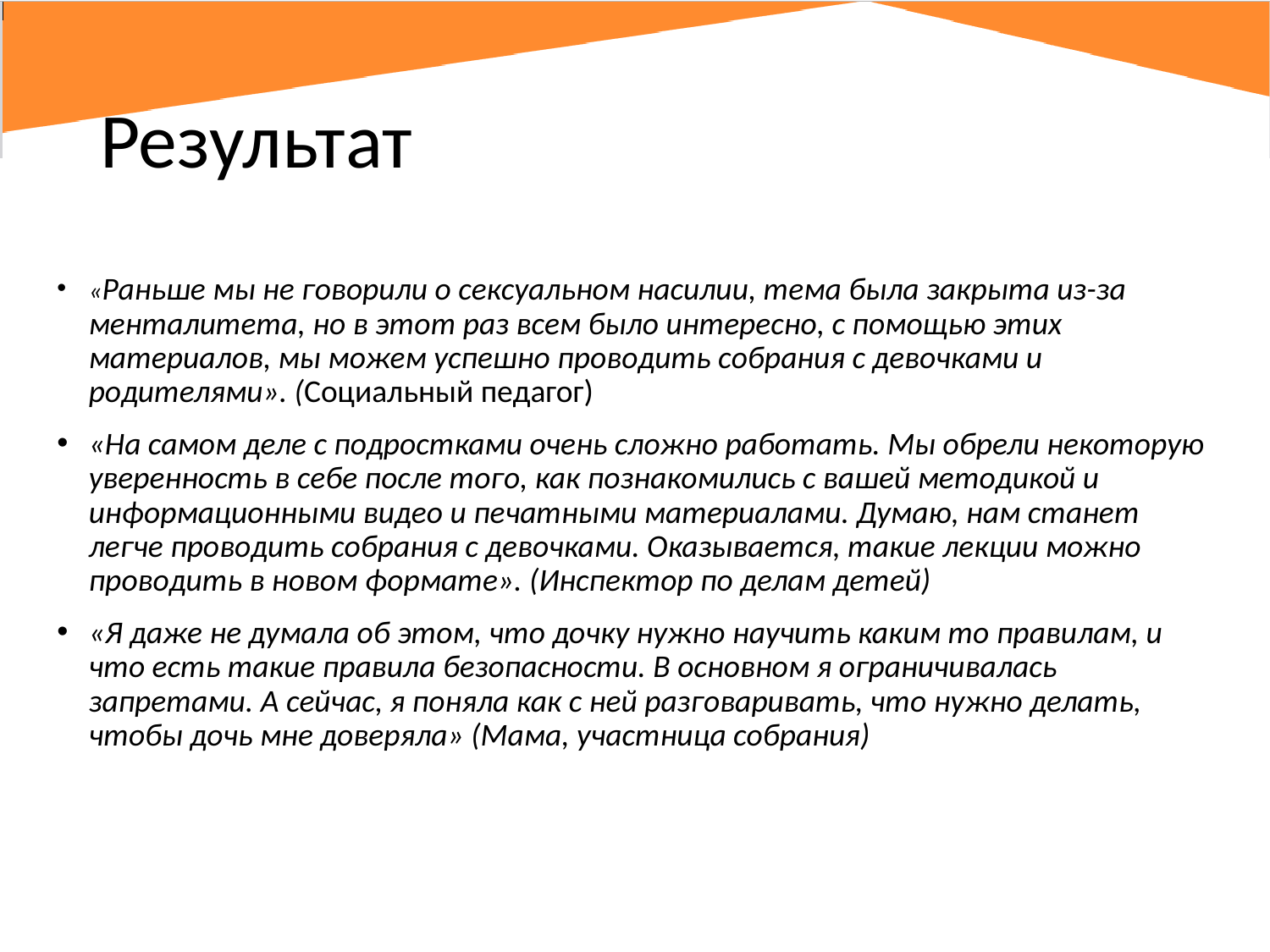

# Результат
«Раньше мы не говорили о сексуальном насилии, тема была закрыта из-за менталитета, но в этот раз всем было интересно, с помощью этих материалов, мы можем успешно проводить собрания с девочками и родителями». (Социальный педагог)
«На самом деле с подростками очень сложно работать. Мы обрели некоторую уверенность в себе после того, как познакомились с вашей методикой и информационными видео и печатными материалами. Думаю, нам станет легче проводить собрания с девочками. Оказывается, такие лекции можно проводить в новом формате». (Инспектор по делам детей)
«Я даже не думала об этом, что дочку нужно научить каким то правилам, и что есть такие правила безопасности. В основном я ограничивалась запретами. А сейчас, я поняла как с ней разговаривать, что нужно делать, чтобы дочь мне доверяла» (Мама, участница собрания)